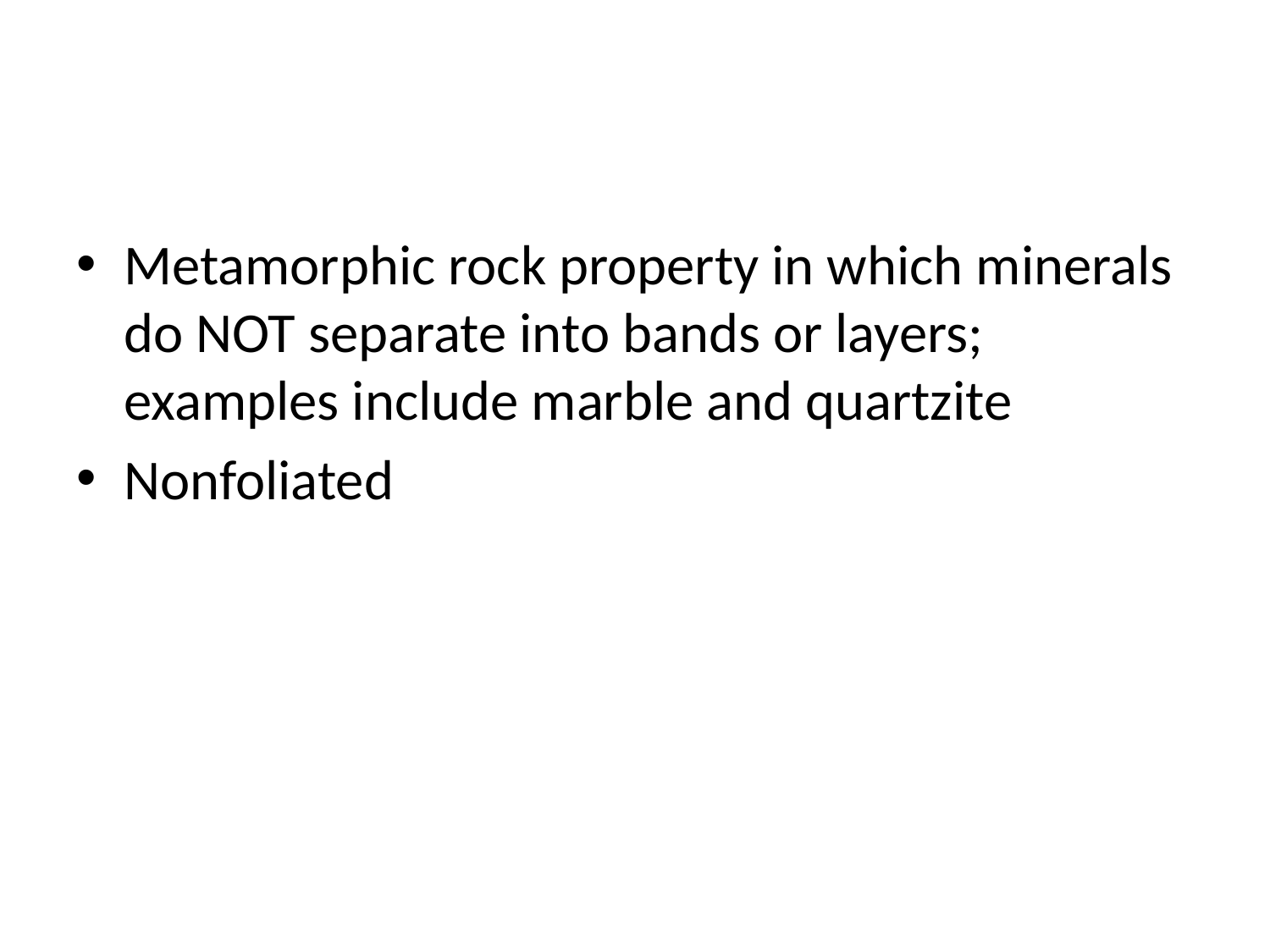

#
Metamorphic rock property in which minerals do NOT separate into bands or layers; examples include marble and quartzite
Nonfoliated